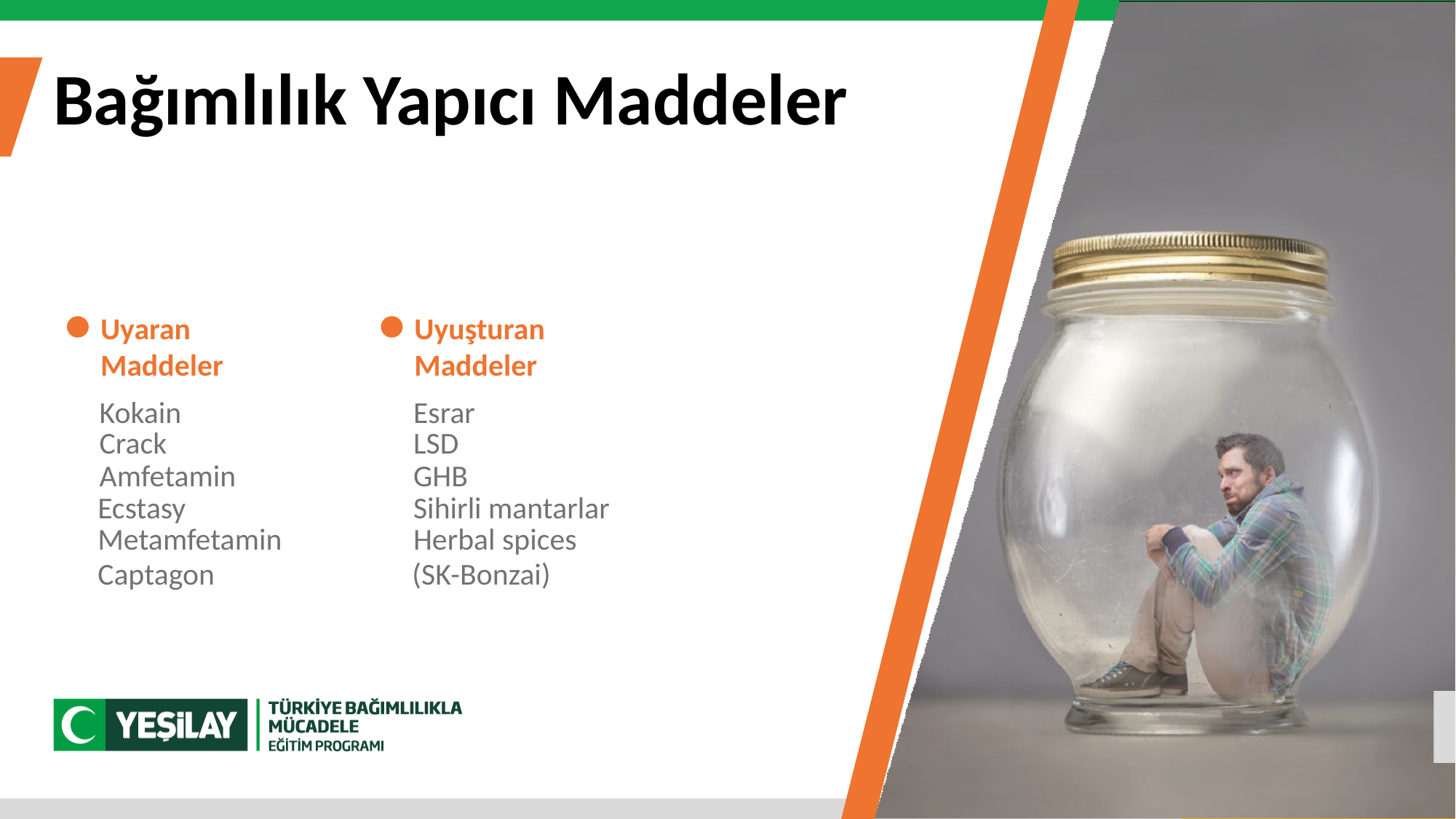

Bağımlılık Yapıcı Maddeler

Uyaran
Maddeler

Uyuşturan
Maddeler

Kokain
Esrar
Crack
LSD
Amfetamin
GHB
Ecstasy
Sihirli mantarlar
Metamfetamin
Herbal spices
Captagon
(SK-Bonzai)

06